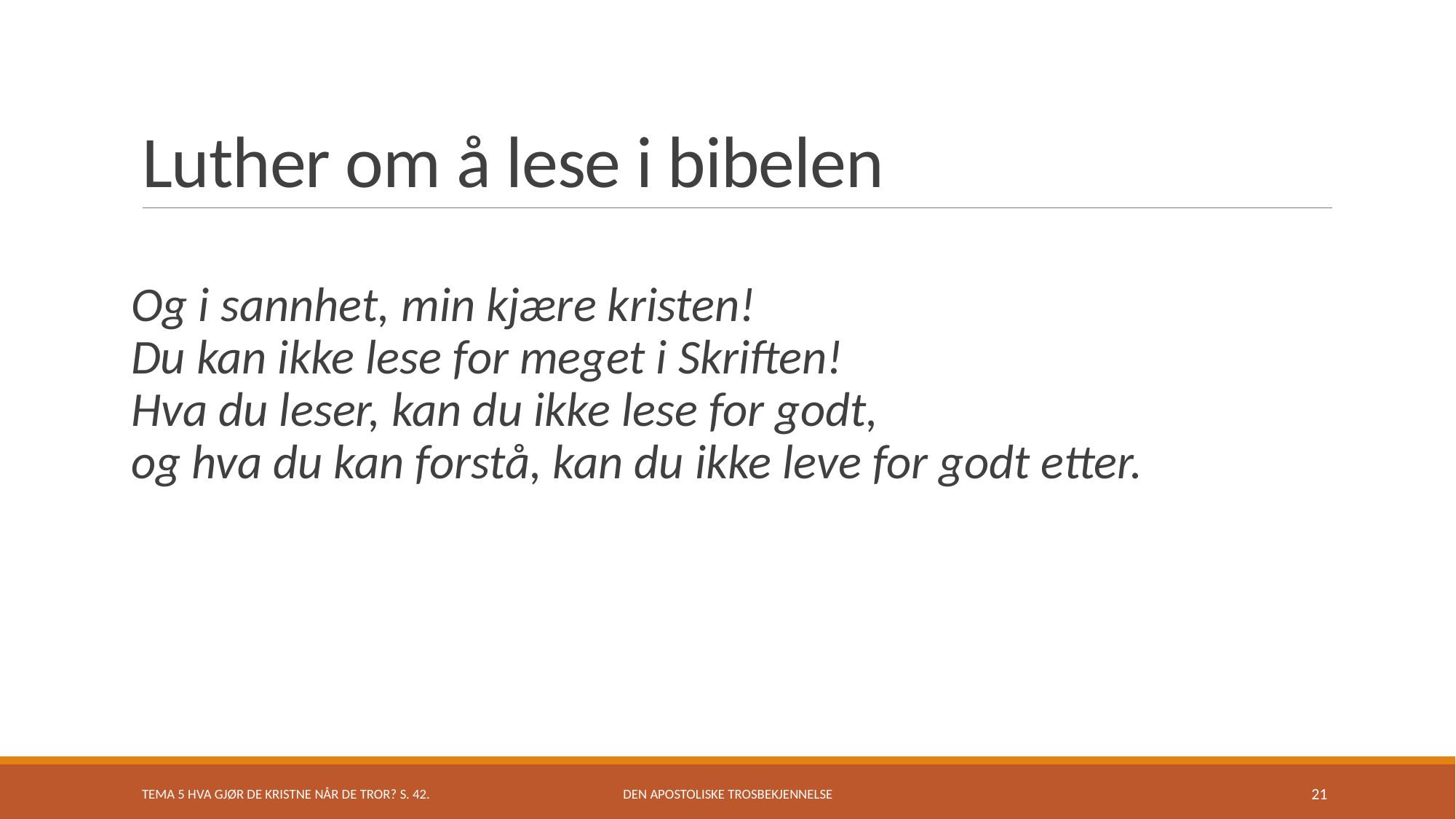

# Luther om å lese i bibelen

Og i sannhet, min kjære kristen!
Du kan ikke lese for meget i Skriften!
Hva du leser, kan du ikke lese for godt,
og hva du kan forstå, kan du ikke leve for godt etter.
TEMA 5 hva gjør de kristne når de tror? S. 42.
Den apostoliske trosbekjennelse
21